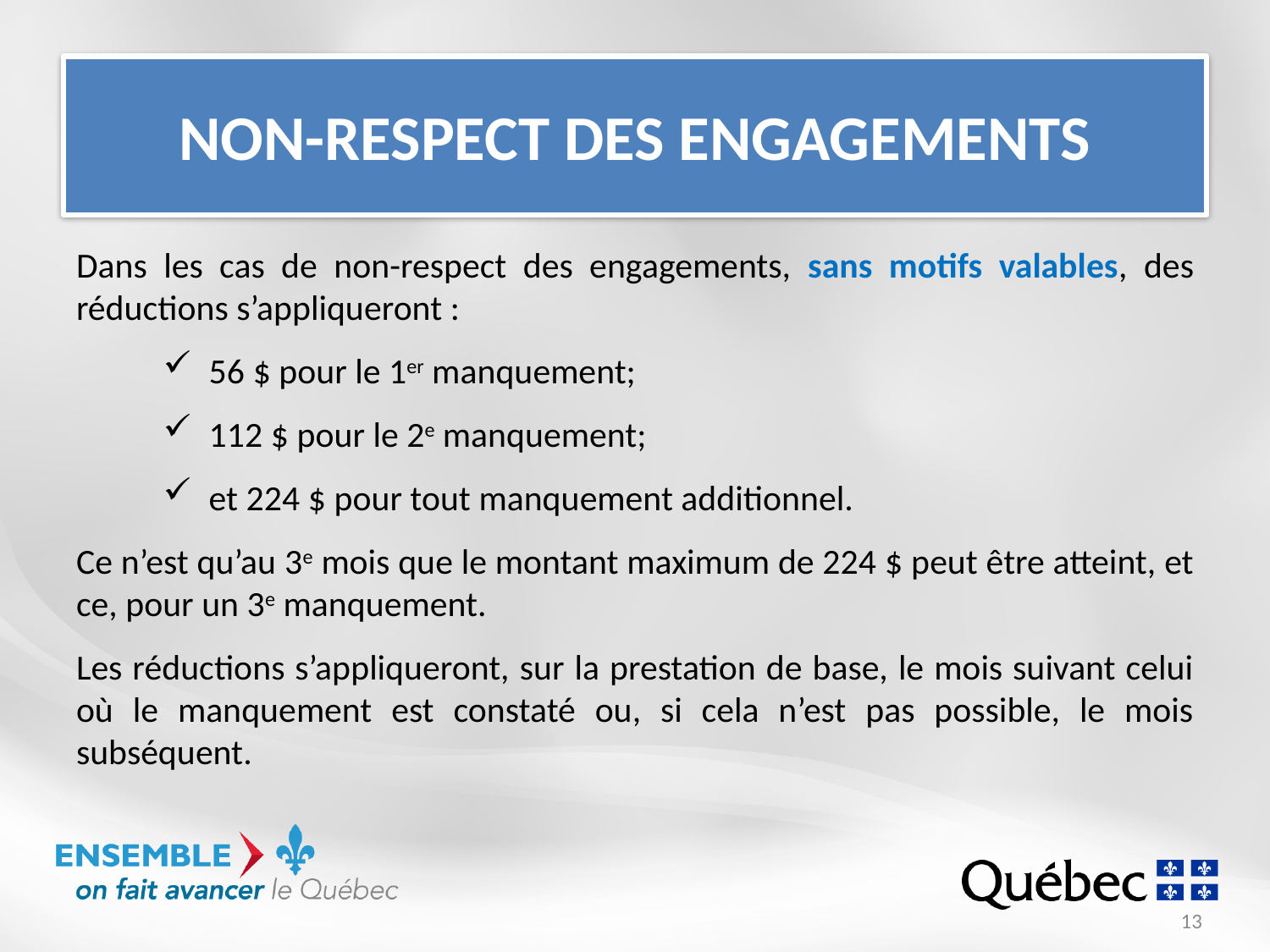

# Non-respect des engagements
Dans les cas de non-respect des engagements, sans motifs valables, des réductions s’appliqueront :
 56 $ pour le 1er manquement;
 112 $ pour le 2e manquement;
 et 224 $ pour tout manquement additionnel.
Ce n’est qu’au 3e mois que le montant maximum de 224 $ peut être atteint, et ce, pour un 3e manquement.
Les réductions s’appliqueront, sur la prestation de base, le mois suivant celui où le manquement est constaté ou, si cela n’est pas possible, le mois subséquent.

13